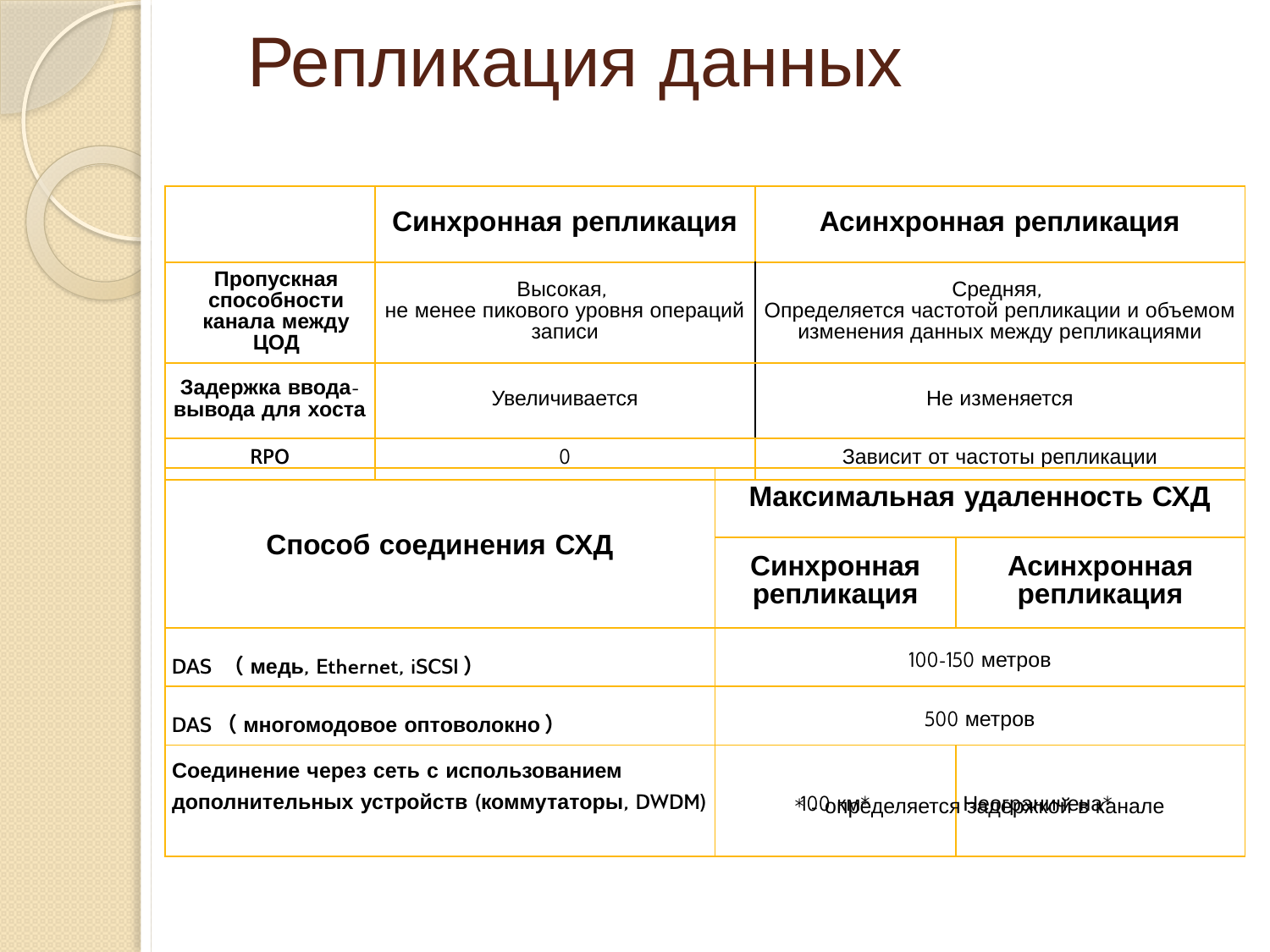

# Репликация данных
|  | Синхронная репликация | Асинхронная репликация |
| --- | --- | --- |
| Пропускная способности канала между ЦОД | Высокая, не менее пикового уровня операций записи | Средняя, Определяется частотой репликации и объемом изменения данных между репликациями |
| Задержка ввода-вывода для хоста | Увеличивается | Не изменяется |
| RPO | 0 | Зависит от частоты репликации |
| Способ соединения СХД | Максимальная удаленность СХД |  |
| --- | --- | --- |
|  | Синхронная репликация | Асинхронная репликация |
| DAS （медь, Ethernet, iSCSI） | 100-150 метров |  |
| DAS（многомодовое оптоволокно） | 500 метров |  |
| Соединение через сеть с использованием дополнительных устройств (коммутаторы, DWDM) | 100 км\* | Неограничена\* |
* - определяется задержкой в канале